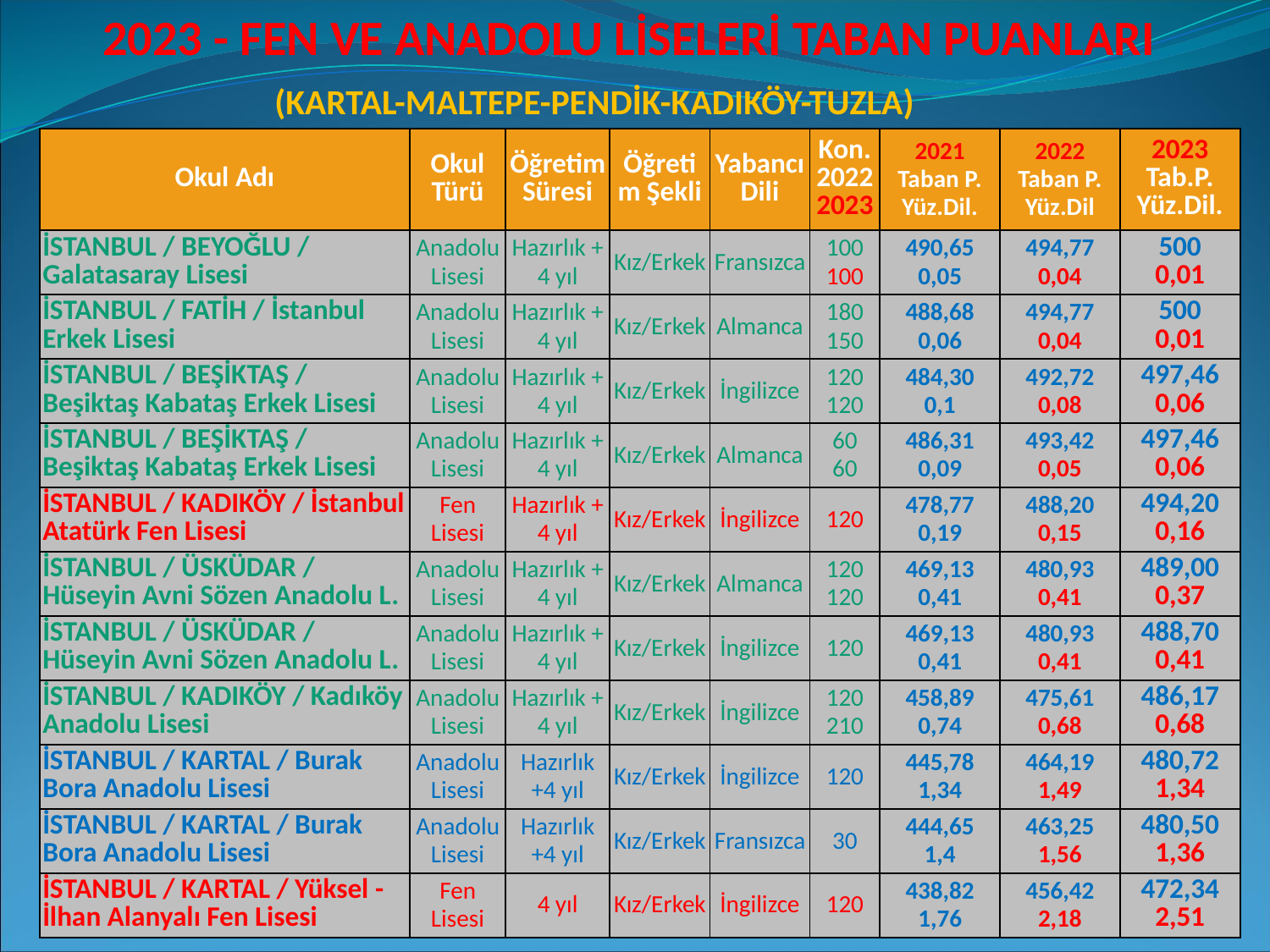

2023 - FEN VE ANADOLU LİSELERİ TABAN PUANLARI     	    (KARTAL-MALTEPE-PENDİK-KADIKÖY-TUZLA)
| Okul Adı | Okul Türü | Öğretim Süresi | Öğretim Şekli | Yabancı Dili | Kon. 20222023 | 2021 Taban P. Yüz.Dil. | 2022 Taban P. Yüz.Dil | 2023 Tab.P. Yüz.Dil. |
| --- | --- | --- | --- | --- | --- | --- | --- | --- |
| İSTANBUL / BEYOĞLU / Galatasaray Lisesi | Anadolu Lisesi | Hazırlık + 4 yıl | Kız/Erkek | Fransızca | 100 100 | 490,65 0,05 | 494,77 0,04 | 500 0,01 |
| İSTANBUL / FATİH / İstanbul Erkek Lisesi | Anadolu Lisesi | Hazırlık + 4 yıl | Kız/Erkek | Almanca | 180 150 | 488,68 0,06 | 494,77 0,04 | 500 0,01 |
| İSTANBUL / BEŞİKTAŞ / Beşiktaş Kabataş Erkek Lisesi | Anadolu Lisesi | Hazırlık + 4 yıl | Kız/Erkek | İngilizce | 120 120 | 484,30 0,1 | 492,72 0,08 | 497,46 0,06 |
| İSTANBUL / BEŞİKTAŞ / Beşiktaş Kabataş Erkek Lisesi | Anadolu Lisesi | Hazırlık + 4 yıl | Kız/Erkek | Almanca | 60 60 | 486,31 0,09 | 493,42 0,05 | 497,46 0,06 |
| İSTANBUL / KADIKÖY / İstanbul Atatürk Fen Lisesi | Fen Lisesi | Hazırlık + 4 yıl | Kız/Erkek | İngilizce | 120 | 478,77 0,19 | 488,20 0,15 | 494,20 0,16 |
| İSTANBUL / ÜSKÜDAR / Hüseyin Avni Sözen Anadolu L. | Anadolu Lisesi | Hazırlık + 4 yıl | Kız/Erkek | Almanca | 120 120 | 469,13 0,41 | 480,93 0,41 | 489,00 0,37 |
| İSTANBUL / ÜSKÜDAR / Hüseyin Avni Sözen Anadolu L. | Anadolu Lisesi | Hazırlık + 4 yıl | Kız/Erkek | İngilizce | 120 | 469,13 0,41 | 480,93 0,41 | 488,70 0,41 |
| İSTANBUL / KADIKÖY / Kadıköy Anadolu Lisesi | Anadolu Lisesi | Hazırlık + 4 yıl | Kız/Erkek | İngilizce | 120 210 | 458,89 0,74 | 475,61 0,68 | 486,17 0,68 |
| İSTANBUL / KARTAL / Burak Bora Anadolu Lisesi | Anadolu Lisesi | Hazırlık +4 yıl | Kız/Erkek | İngilizce | 120 | 445,78 1,34 | 464,19 1,49 | 480,72 1,34 |
| İSTANBUL / KARTAL / Burak Bora Anadolu Lisesi | Anadolu Lisesi | Hazırlık +4 yıl | Kız/Erkek | Fransızca | 30 | 444,65 1,4 | 463,25 1,56 | 480,50 1,36 |
| İSTANBUL / KARTAL / Yüksel -İlhan Alanyalı Fen Lisesi | Fen Lisesi | 4 yıl | Kız/Erkek | İngilizce | 120 | 438,82 1,76 | 456,42 2,18 | 472,34 2,51 |